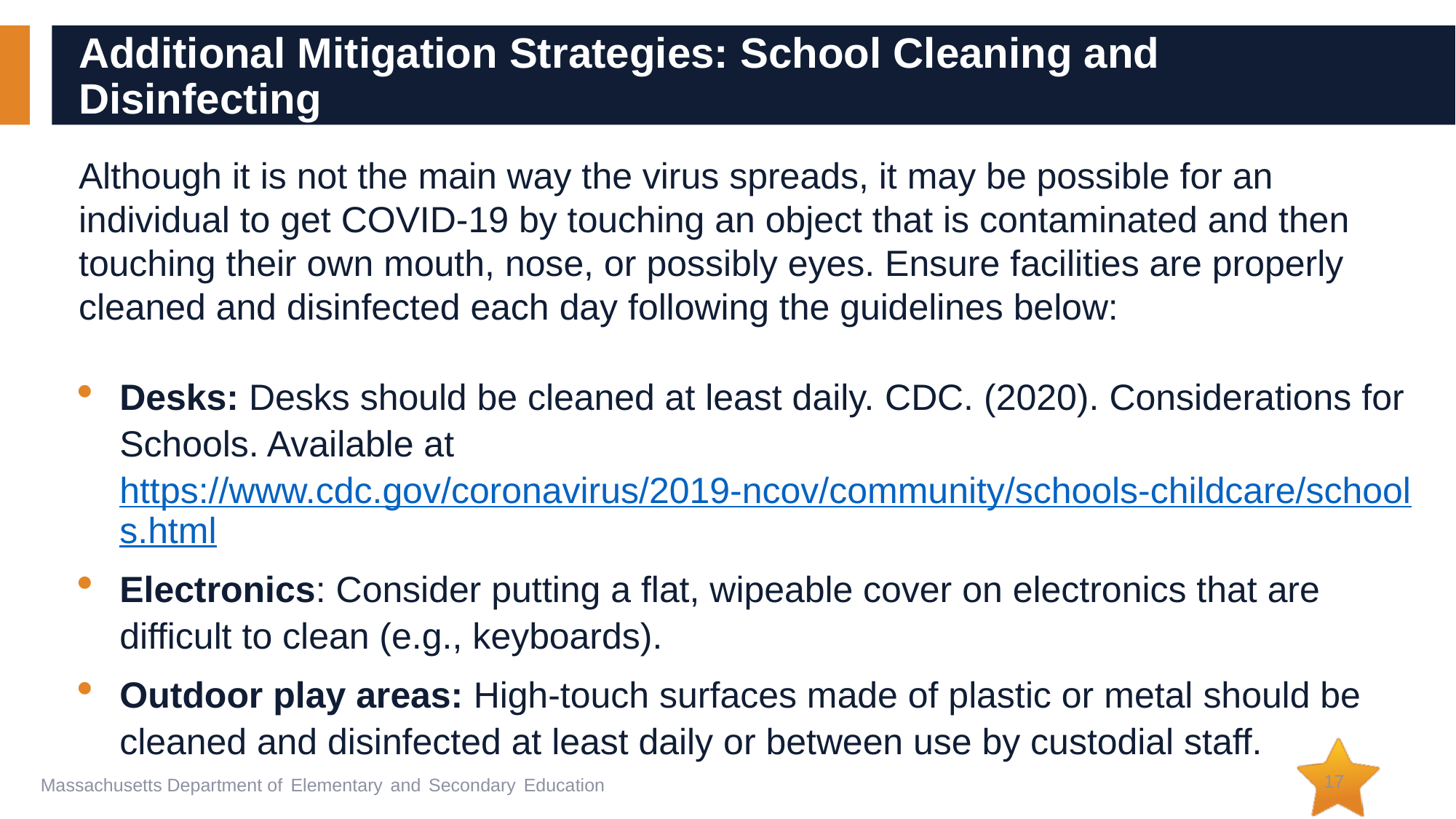

# Additional Mitigation Strategies: School Cleaning and Disinfecting
Although it is not the main way the virus spreads, it may be possible for an individual to get COVID-19 by touching an object that is contaminated and then touching their own mouth, nose, or possibly eyes. Ensure facilities are properly cleaned and disinfected each day following the guidelines below:

Desks: Desks should be cleaned at least daily. CDC. (2020). Considerations for Schools. Available at https://www.cdc.gov/coronavirus/2019-ncov/community/schools-childcare/schools.html
Electronics: Consider putting a flat, wipeable cover on electronics that are difficult to clean (e.g., keyboards).
Outdoor play areas: High-touch surfaces made of plastic or metal should be cleaned and disinfected at least daily or between use by custodial staff.

17